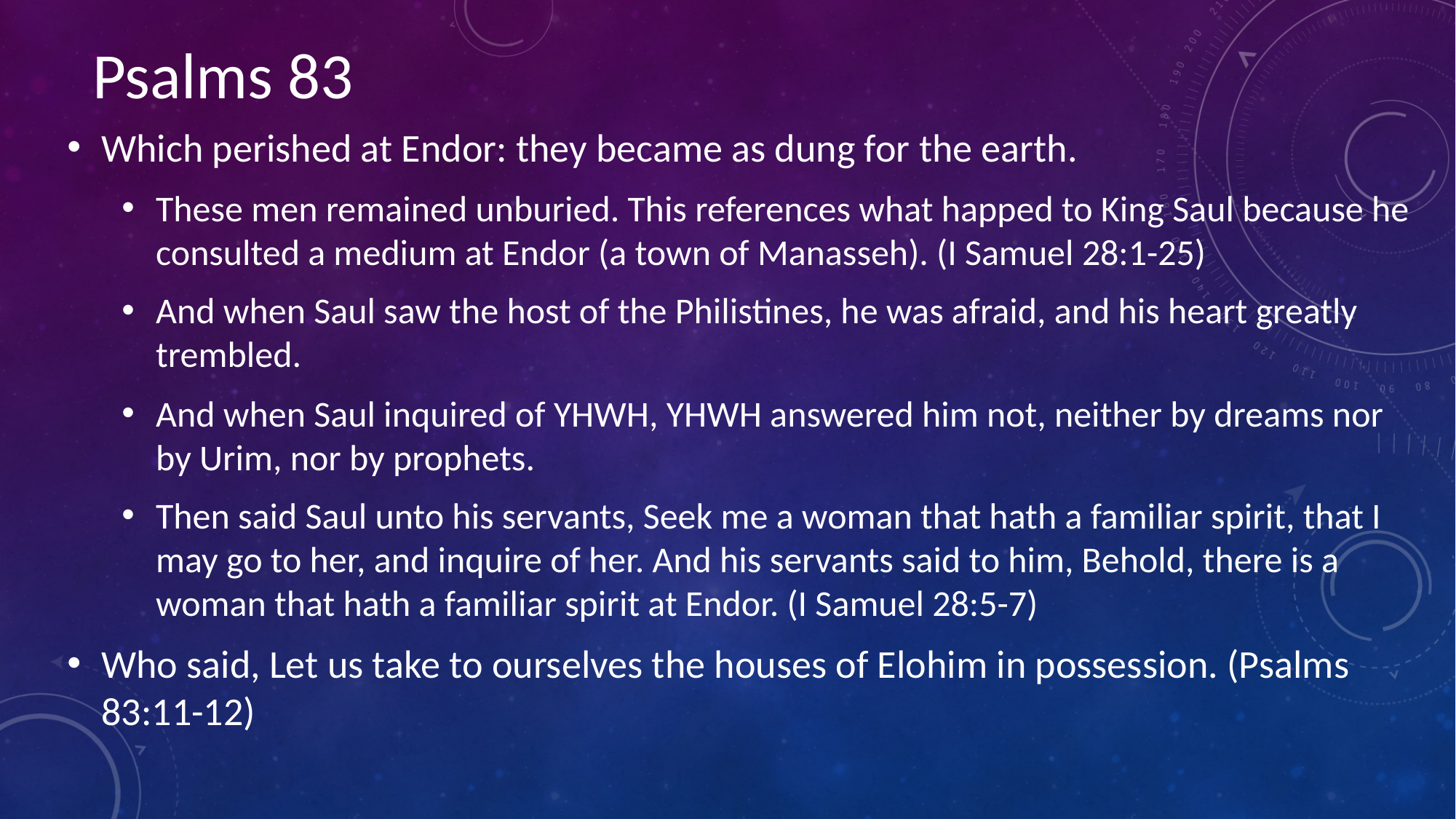

# Psalms 83
Which perished at Endor: they became as dung for the earth.
These men remained unburied. This references what happed to King Saul because he consulted a medium at Endor (a town of Manasseh). (I Samuel 28:1-25)
And when Saul saw the host of the Philistines, he was afraid, and his heart greatly trembled.
And when Saul inquired of YHWH, YHWH answered him not, neither by dreams nor by Urim, nor by prophets.
Then said Saul unto his servants, Seek me a woman that hath a familiar spirit, that I may go to her, and inquire of her. And his servants said to him, Behold, there is a woman that hath a familiar spirit at Endor. (I Samuel 28:5-7)
Who said, Let us take to ourselves the houses of Elohim in possession. (Psalms 83:11-12)